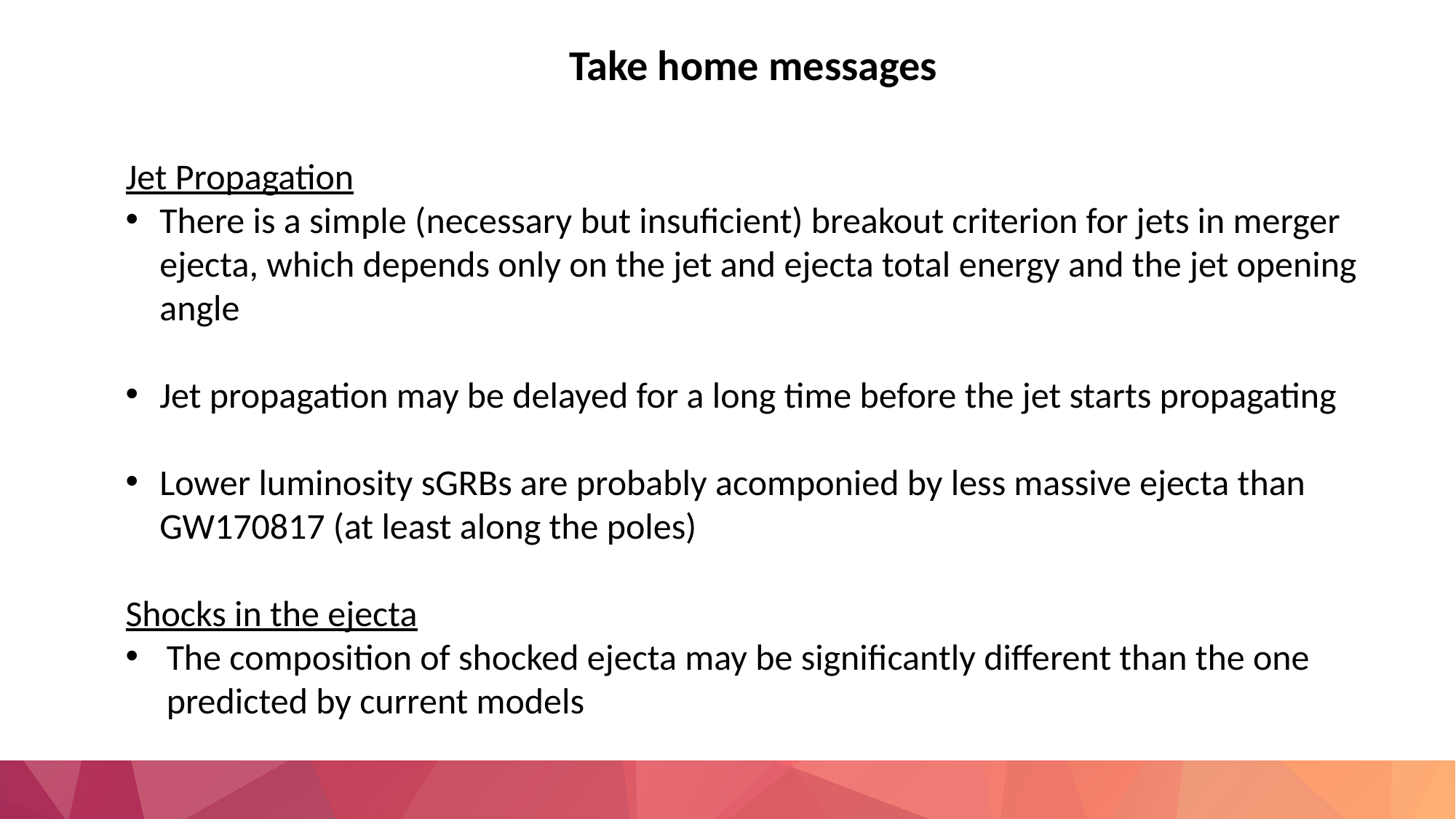

Take home messages
Jet Propagation
There is a simple (necessary but insuficient) breakout criterion for jets in merger ejecta, which depends only on the jet and ejecta total energy and the jet opening angle

Jet propagation may be delayed for a long time before the jet starts propagating

Lower luminosity sGRBs are probably acomponied by less massive ejecta than GW170817 (at least along the poles)

Shocks in the ejecta
The composition of shocked ejecta may be significantly different than the one predicted by current models